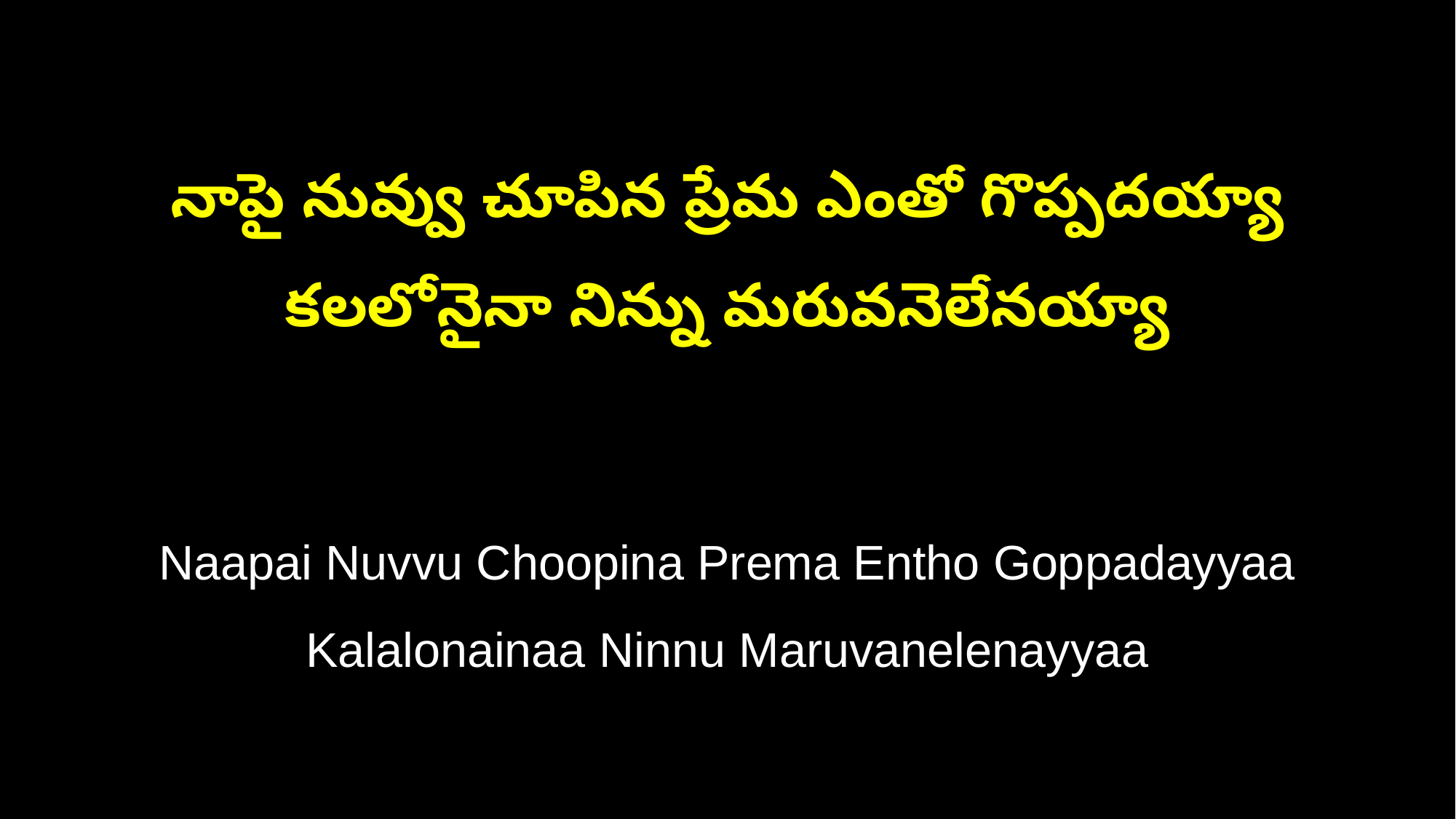

నాపై నువ్వు చూపిన ప్రేమ ఎంతో గొప్పదయ్యా
కలలోనైనా నిన్ను మరువనెలేనయ్యా
Naapai Nuvvu Choopina Prema Entho Goppadayyaa
Kalalonainaa Ninnu Maruvanelenayyaa